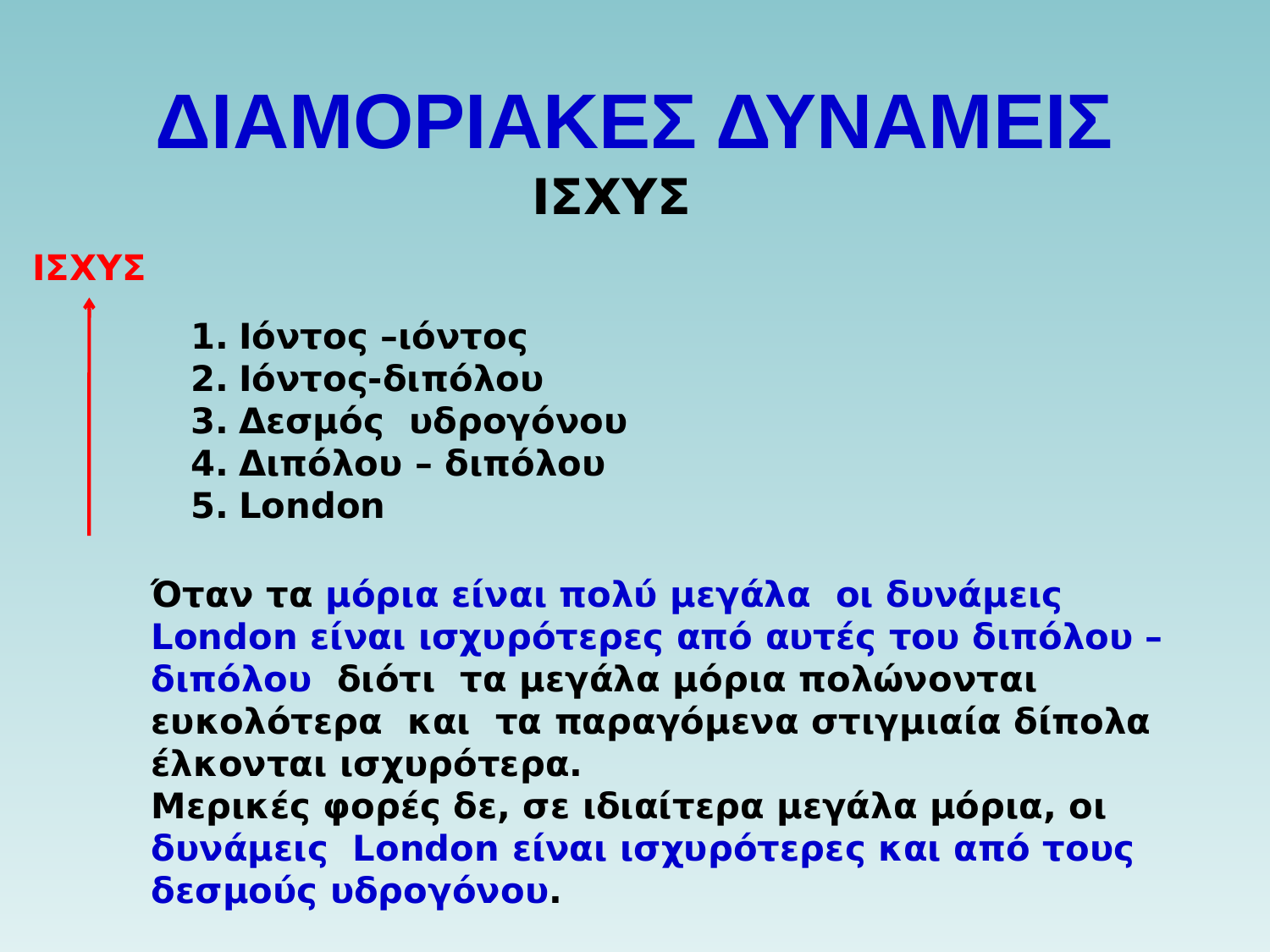

# ΔΙΑΜΟΡΙΑΚΕΣ ΔΥΝΑΜΕΙΣ

ΙΣΧΥΣ
ΙΣΧΥΣ
Ιόντος –ιόντος
Ιόντος-διπόλου
Δεσμός  υδρογόνου
Διπόλου – διπόλου
London
Όταν τα μόρια είναι πολύ μεγάλα  οι δυνάμεις  London είναι ισχυρότερες από αυτές του διπόλου – διπόλου  διότι  τα μεγάλα μόρια πολώνονται ευκολότερα  και  τα παραγόμενα στιγμιαία δίπολα έλκονται ισχυρότερα.
Μερικές φορές δε, σε ιδιαίτερα μεγάλα μόρια, οι δυνάμεις  London είναι ισχυρότερες και από τους δεσμούς υδρογόνου.